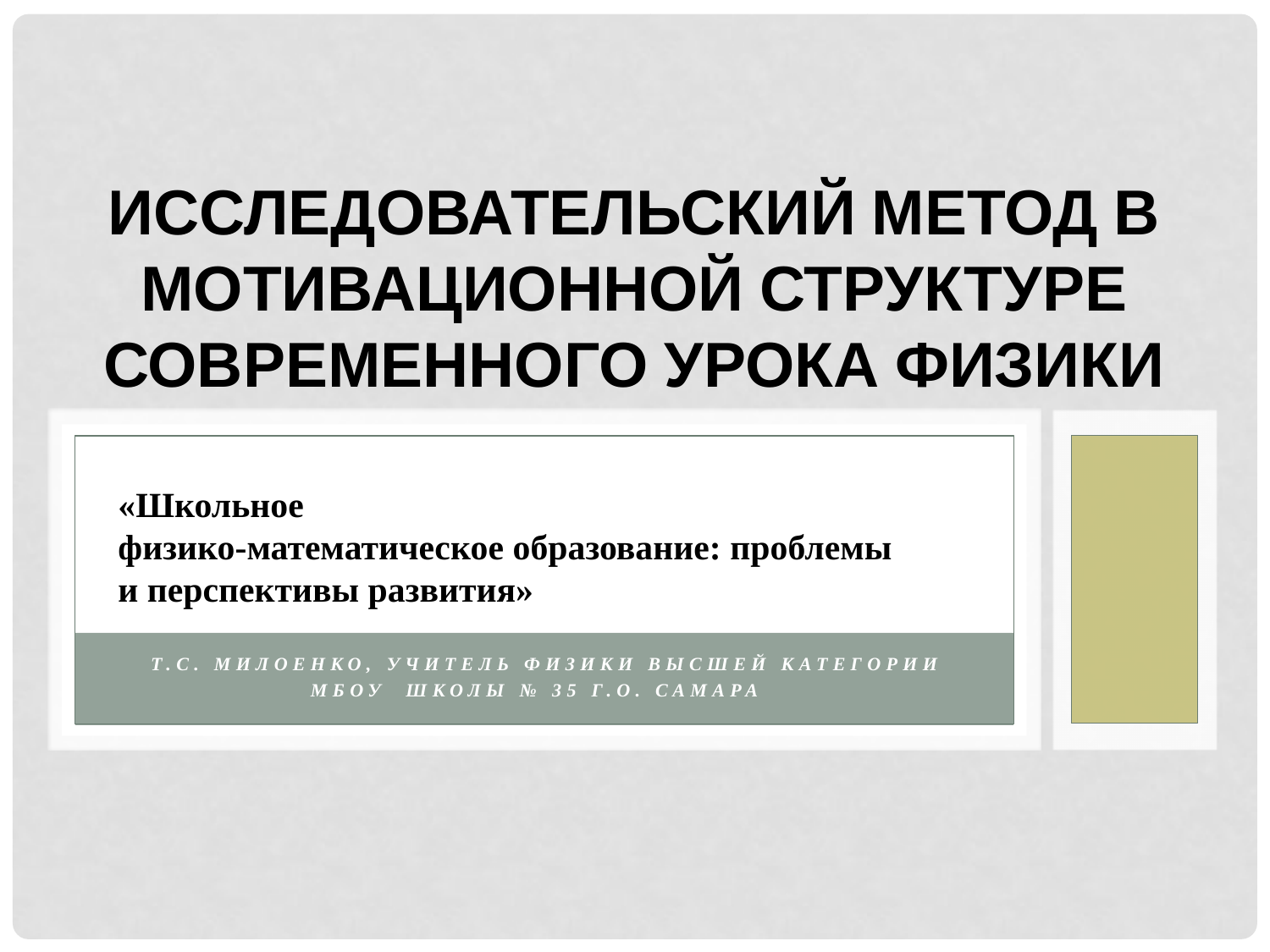

# ИССЛЕДОВАТЕЛЬСКИЙ МЕТОД В МОТИВАЦИОННОЙ СТРУКТУРЕ СОВРЕМЕННОГО УРОКА ФИЗИКИ
«Школьное
физико-математическое образование: проблемы
и перспективы развития»
Т.С. Милоенко, учитель физики высшей категории
МБОУ  Школы № 35 г.о. Самара